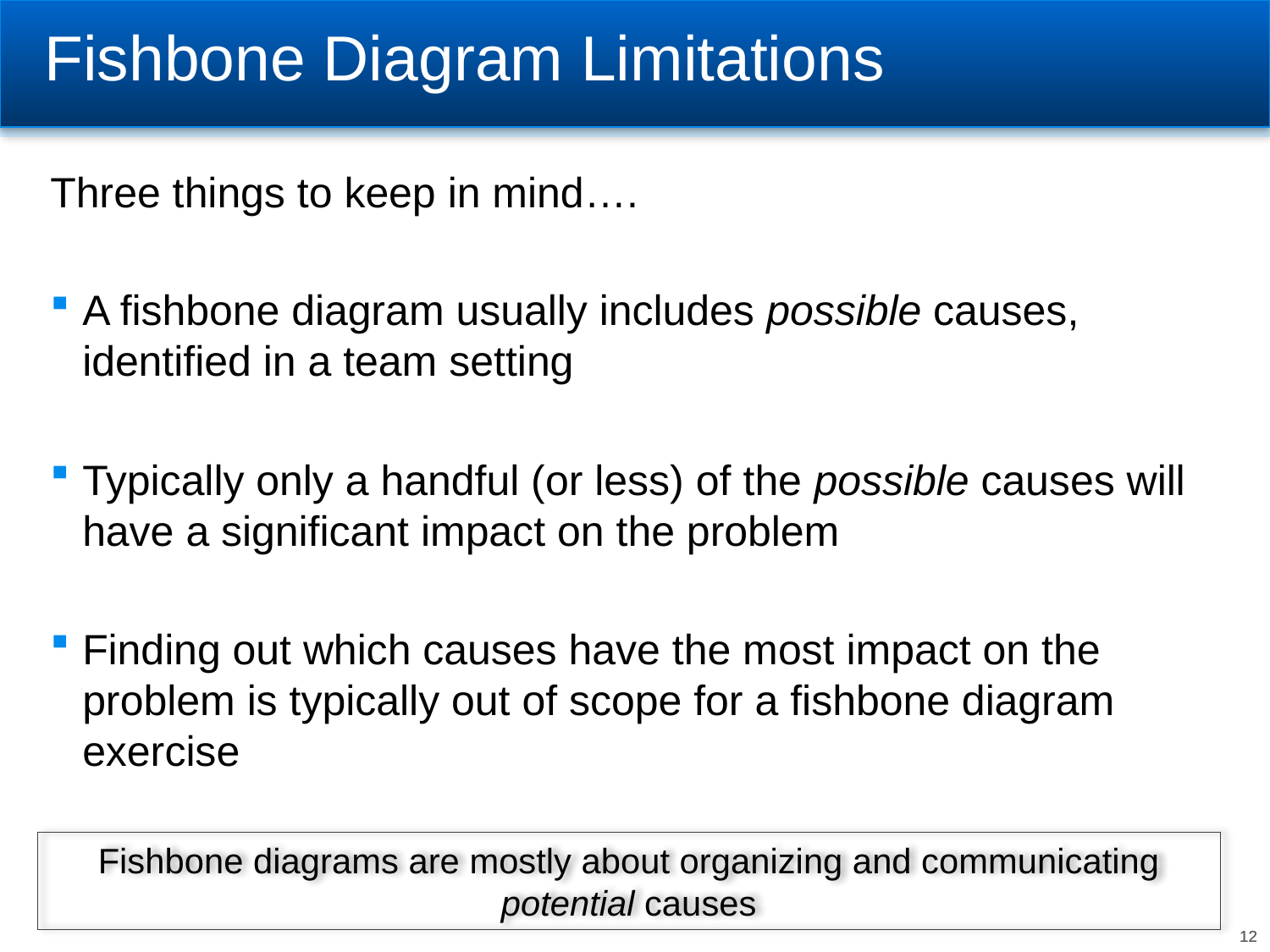

# Fishbone Diagram Limitations
Three things to keep in mind….

A fishbone diagram usually includes possible causes, identified in a team setting

Typically only a handful (or less) of the possible causes will have a significant impact on the problem

Finding out which causes have the most impact on the problem is typically out of scope for a fishbone diagram exercise

Fishbone diagrams are mostly about organizing and communicating potential causes